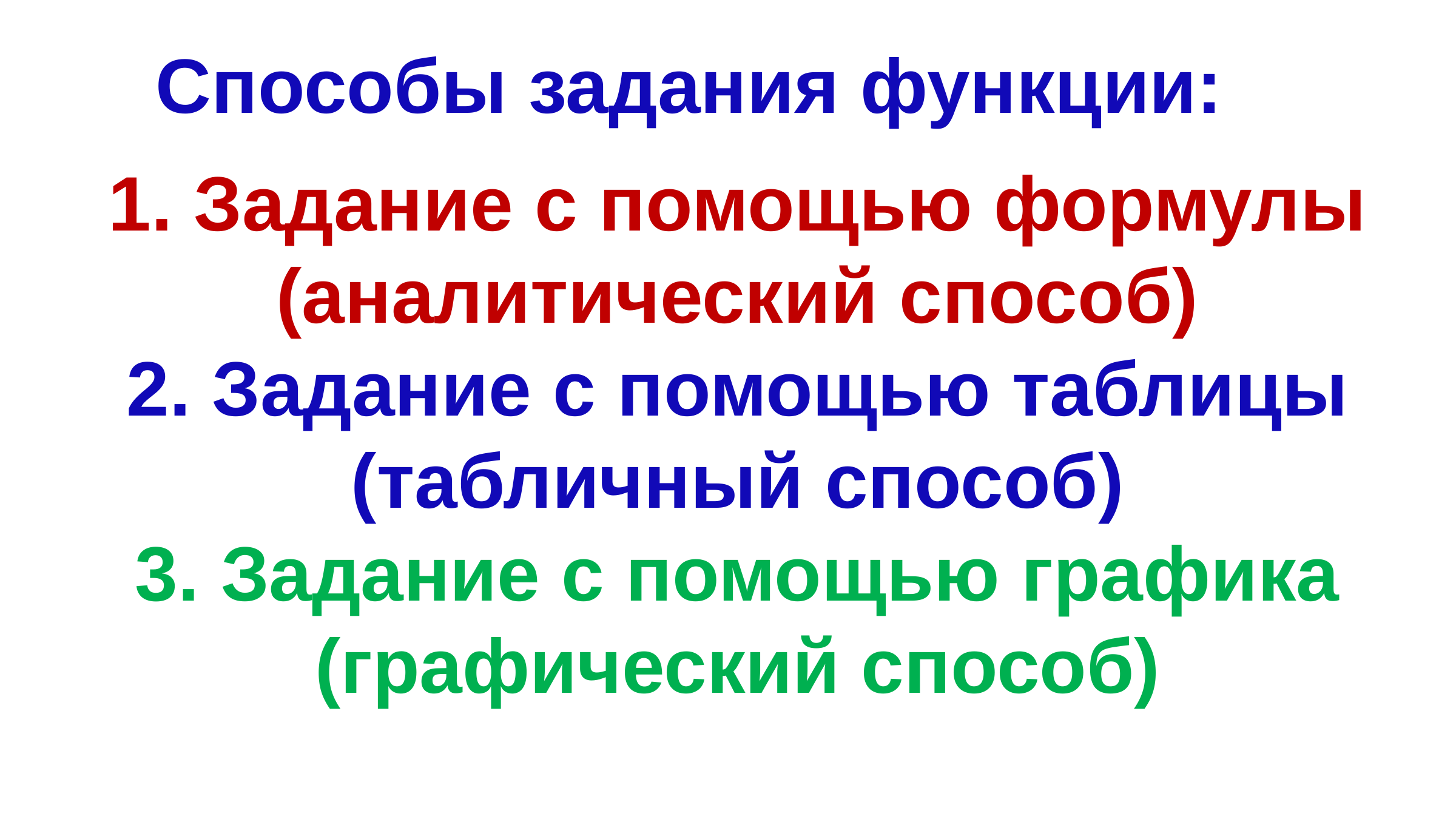

Способы задания функции:
1. Задание с помощью формулы
(аналитический способ)
2. Задание с помощью таблицы
(табличный способ)
3. Задание с помощью графика
(графический способ)